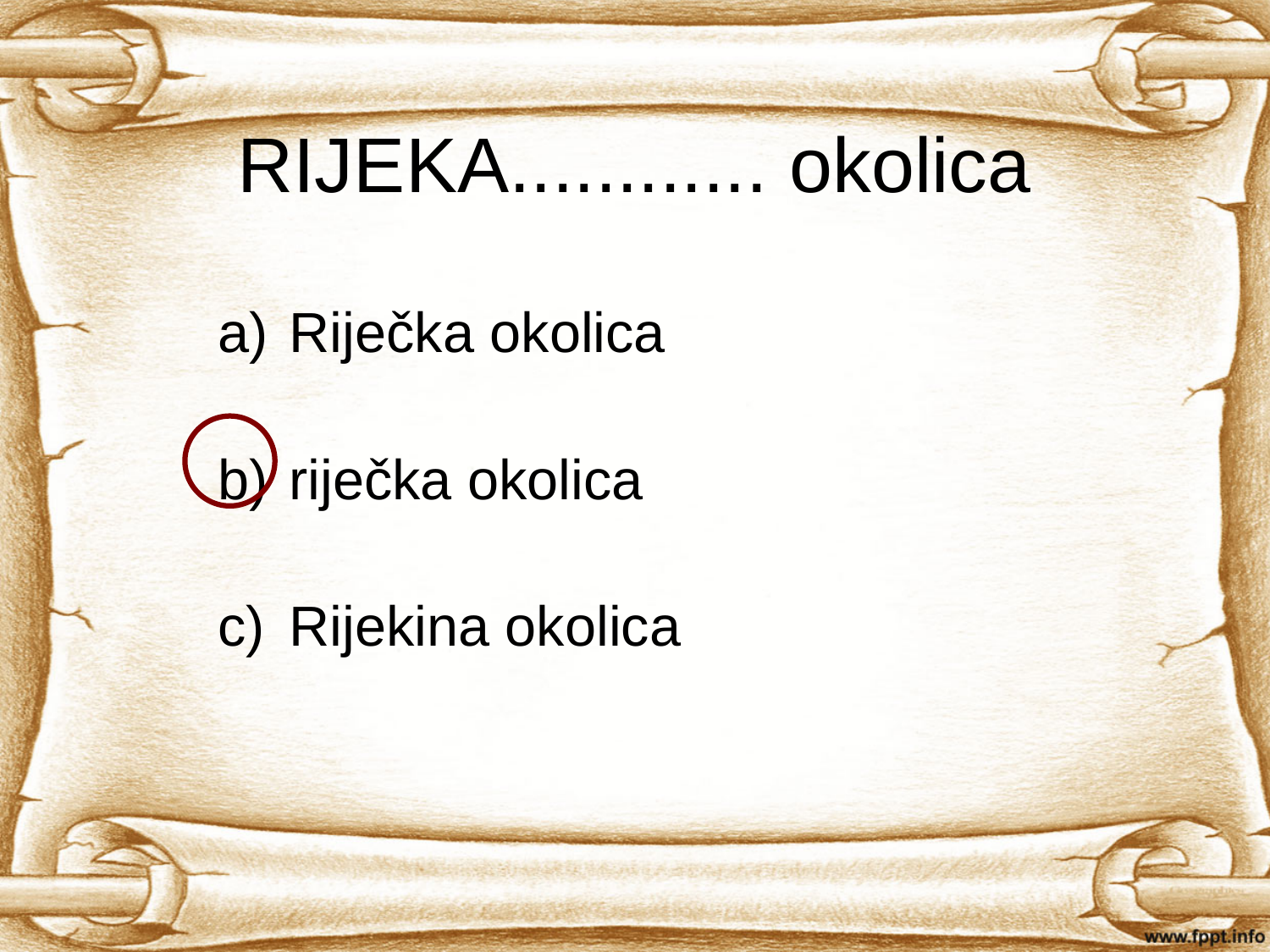

# RIJEKA............ okolica
Riječka okolica
riječka okolica
Rijekina okolica